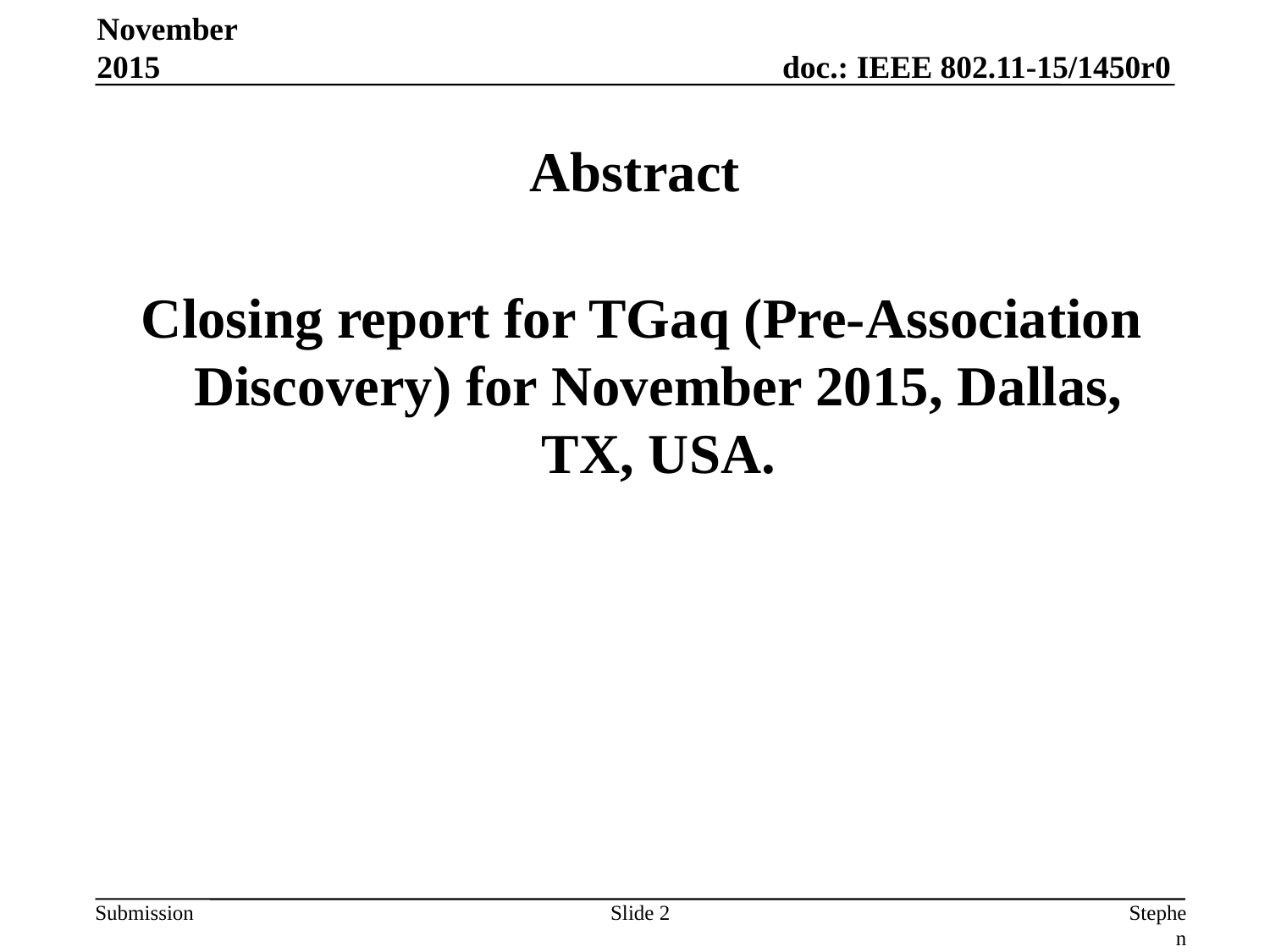

November 2015
# Abstract
 Closing report for TGaq (Pre-Association Discovery) for November 2015, Dallas, TX, USA.
Slide 2
Stephen McCann, BlackBerry